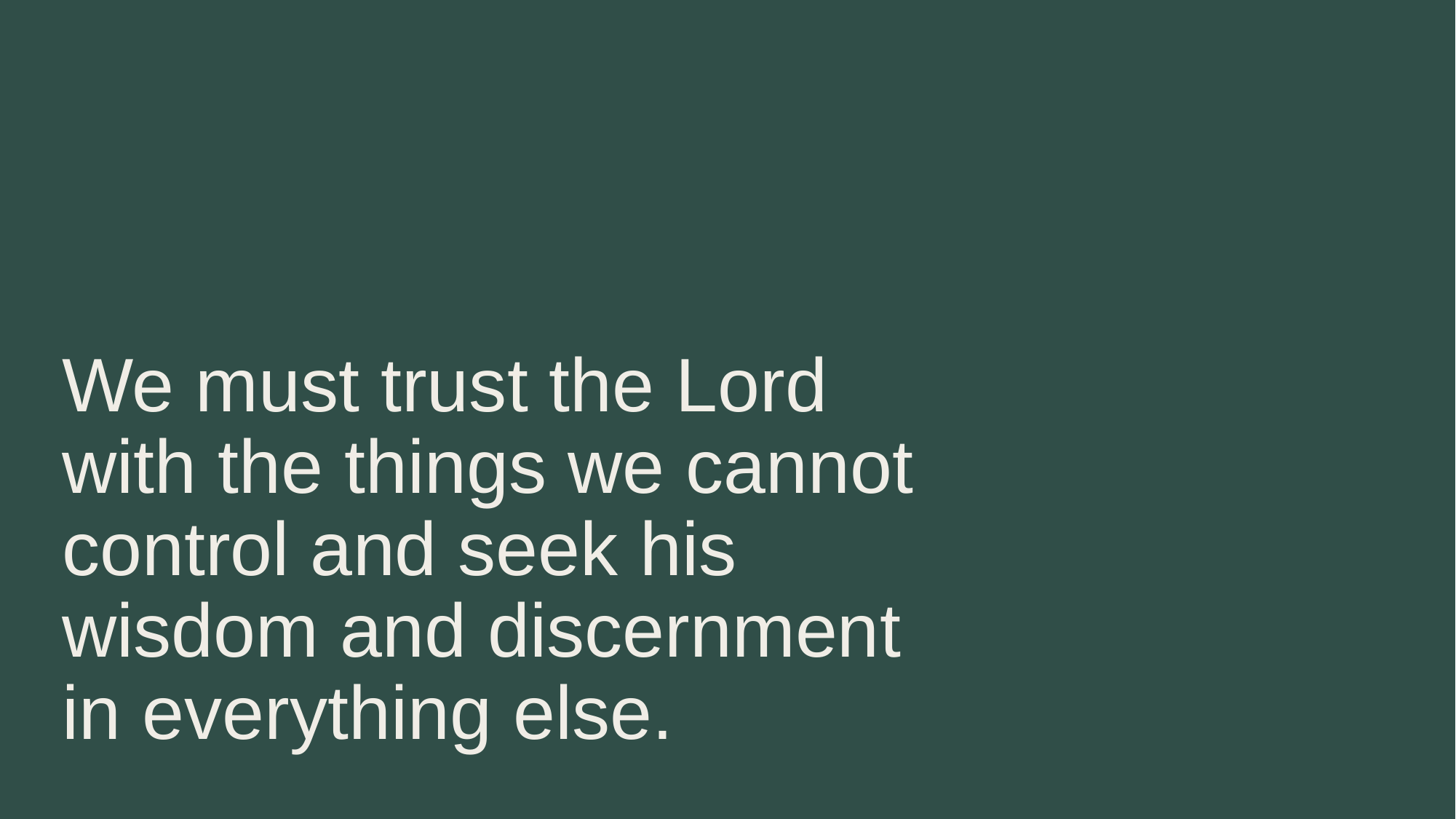

# We must trust the Lord with the things we cannot control and seek his wisdom and discernment in everything else.